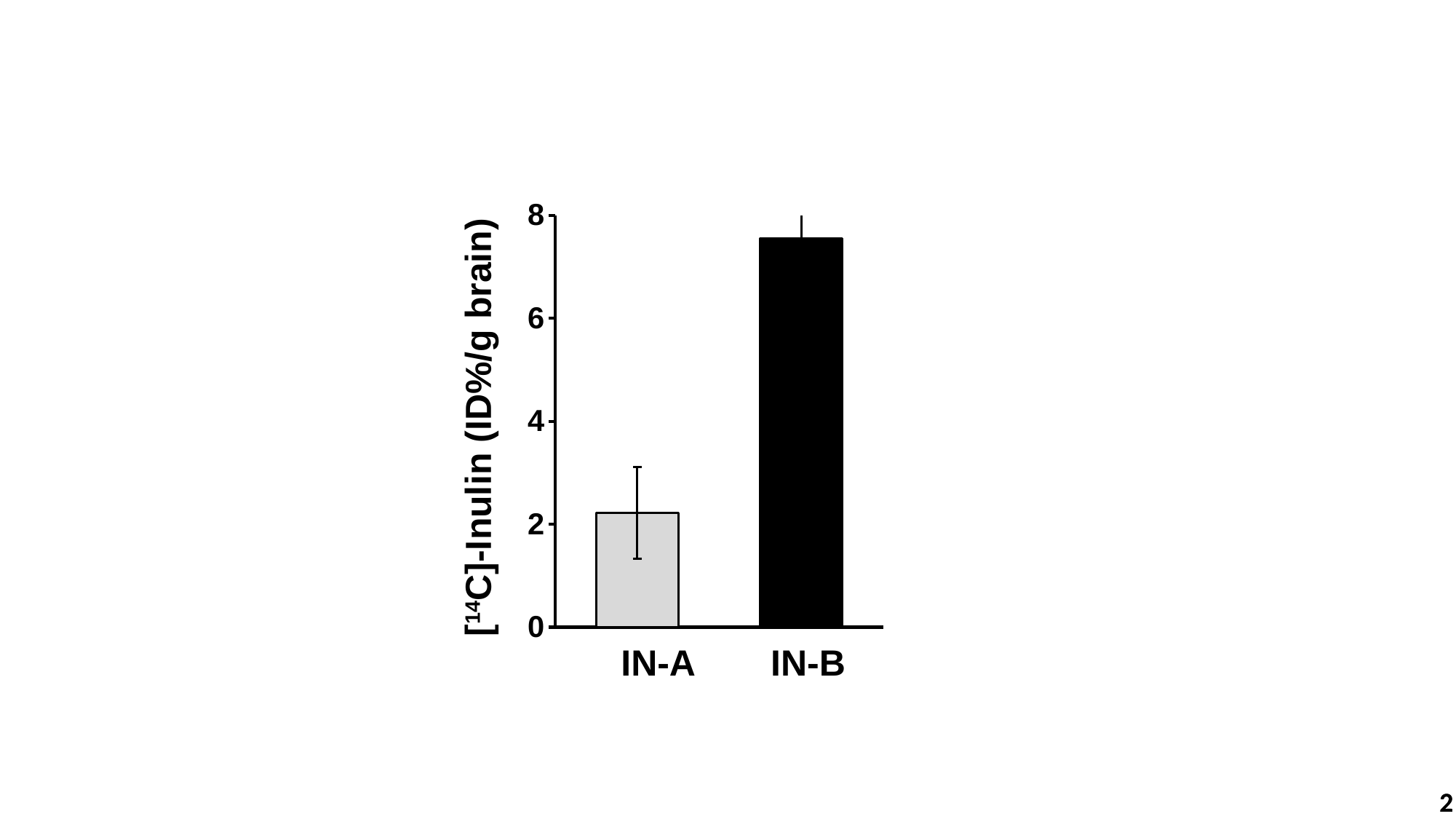

### Chart

| Category |  |
|---|---|
| PIP | 2.219 |
| IN | 7.555191710356638 |
IN-A
IN-B
[14C]-Inulin (ID%/g brain)